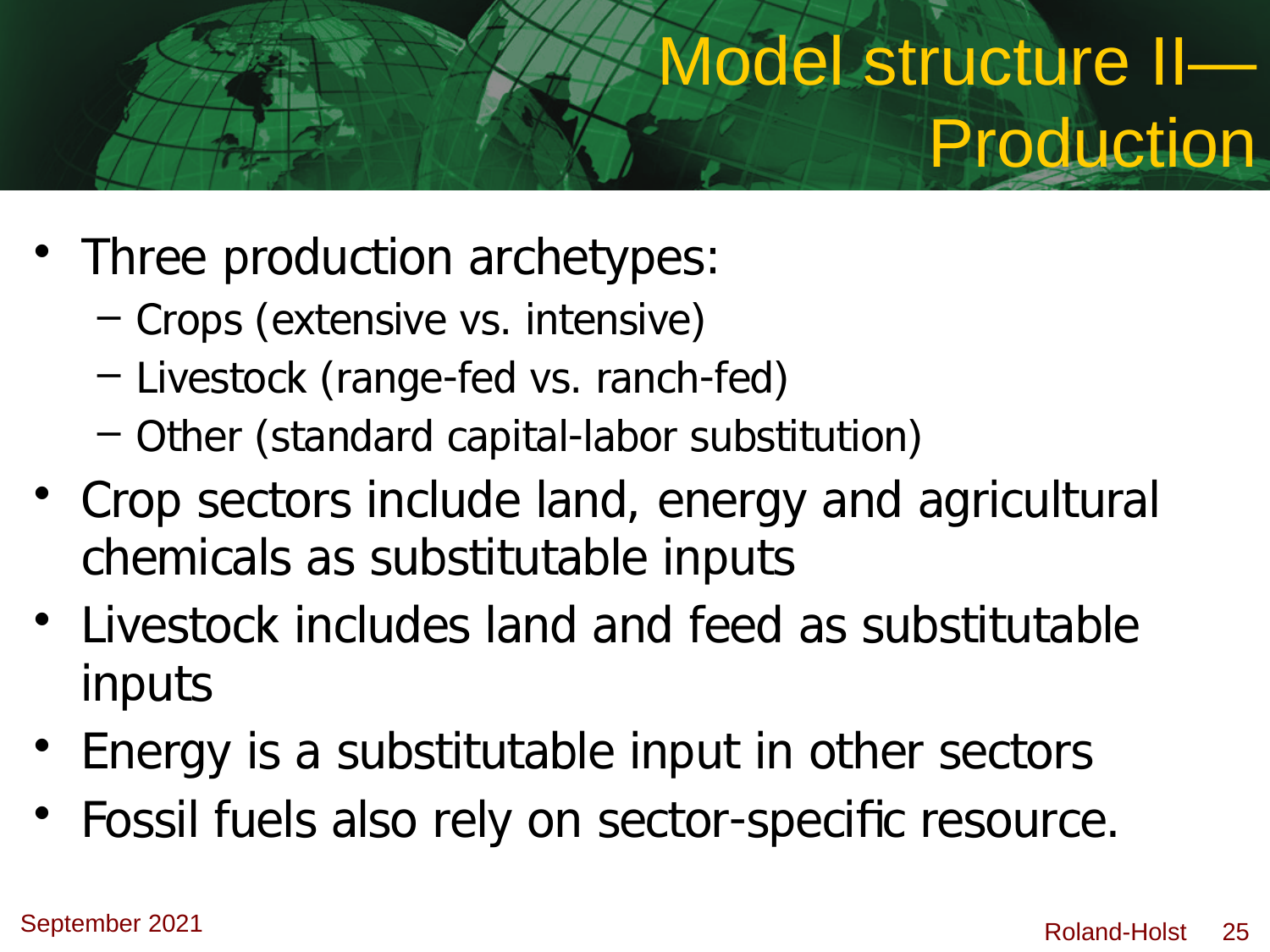

# Model structure II—Production
Three production archetypes:
Crops (extensive vs. intensive)
Livestock (range-fed vs. ranch-fed)
Other (standard capital-labor substitution)
Crop sectors include land, energy and agricultural chemicals as substitutable inputs
Livestock includes land and feed as substitutable inputs
Energy is a substitutable input in other sectors
Fossil fuels also rely on sector-specific resource.